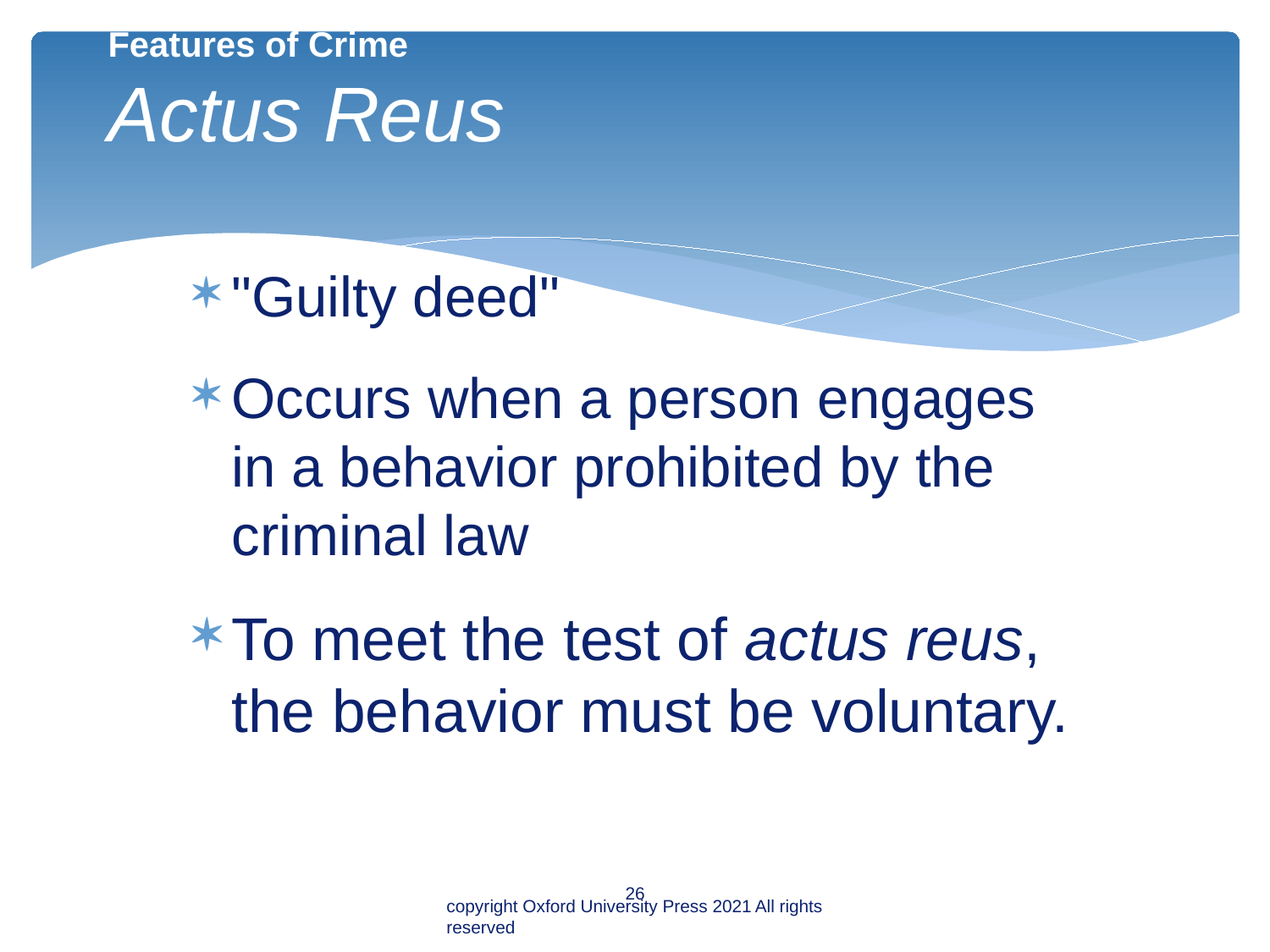

# Features of Crime Actus Reus
"Guilty deed"
Occurs when a person engages in a behavior prohibited by the criminal law
To meet the test of actus reus, the behavior must be voluntary.
26
copyright Oxford University Press 2021 All rights reserved